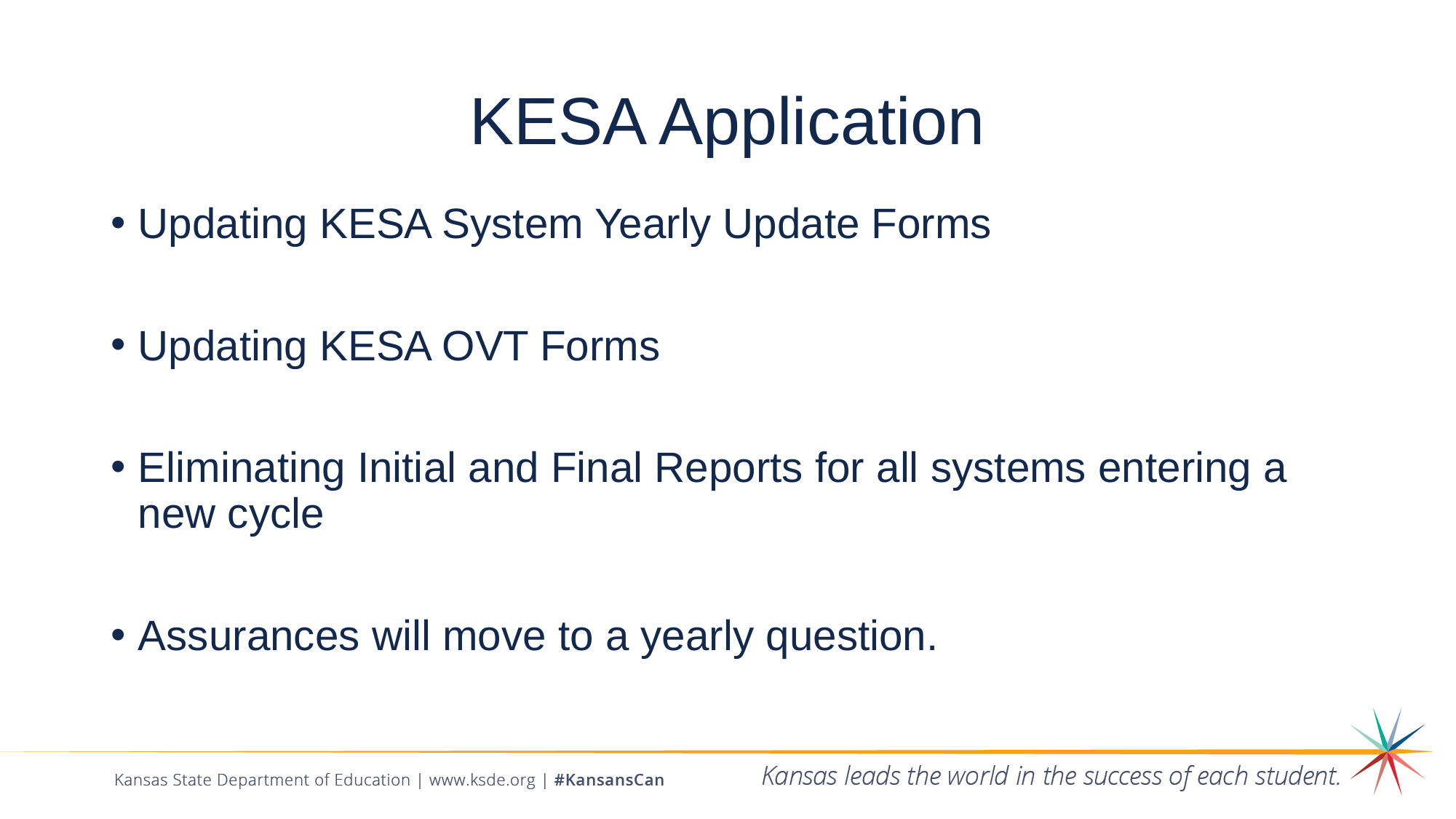

# KESA Application
Updating KESA System Yearly Update Forms

Updating KESA OVT Forms

Eliminating Initial and Final Reports for all systems entering a new cycle

Assurances will move to a yearly question.